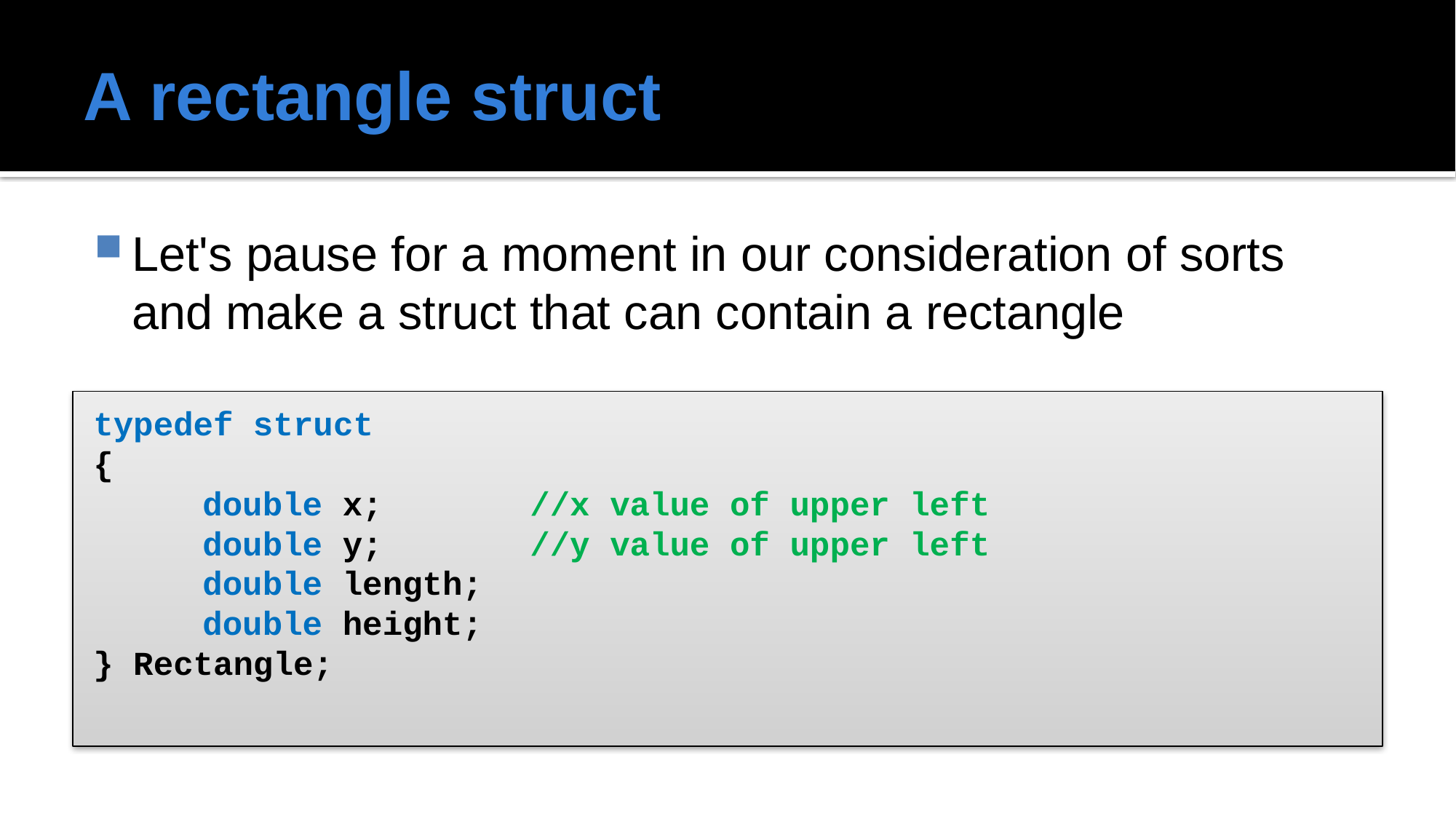

# A rectangle struct
Let's pause for a moment in our consideration of sorts and make a struct that can contain a rectangle
typedef struct
{
	double x;		//x value of upper left
	double y;		//y value of upper left
	double length;
	double height;
} Rectangle;